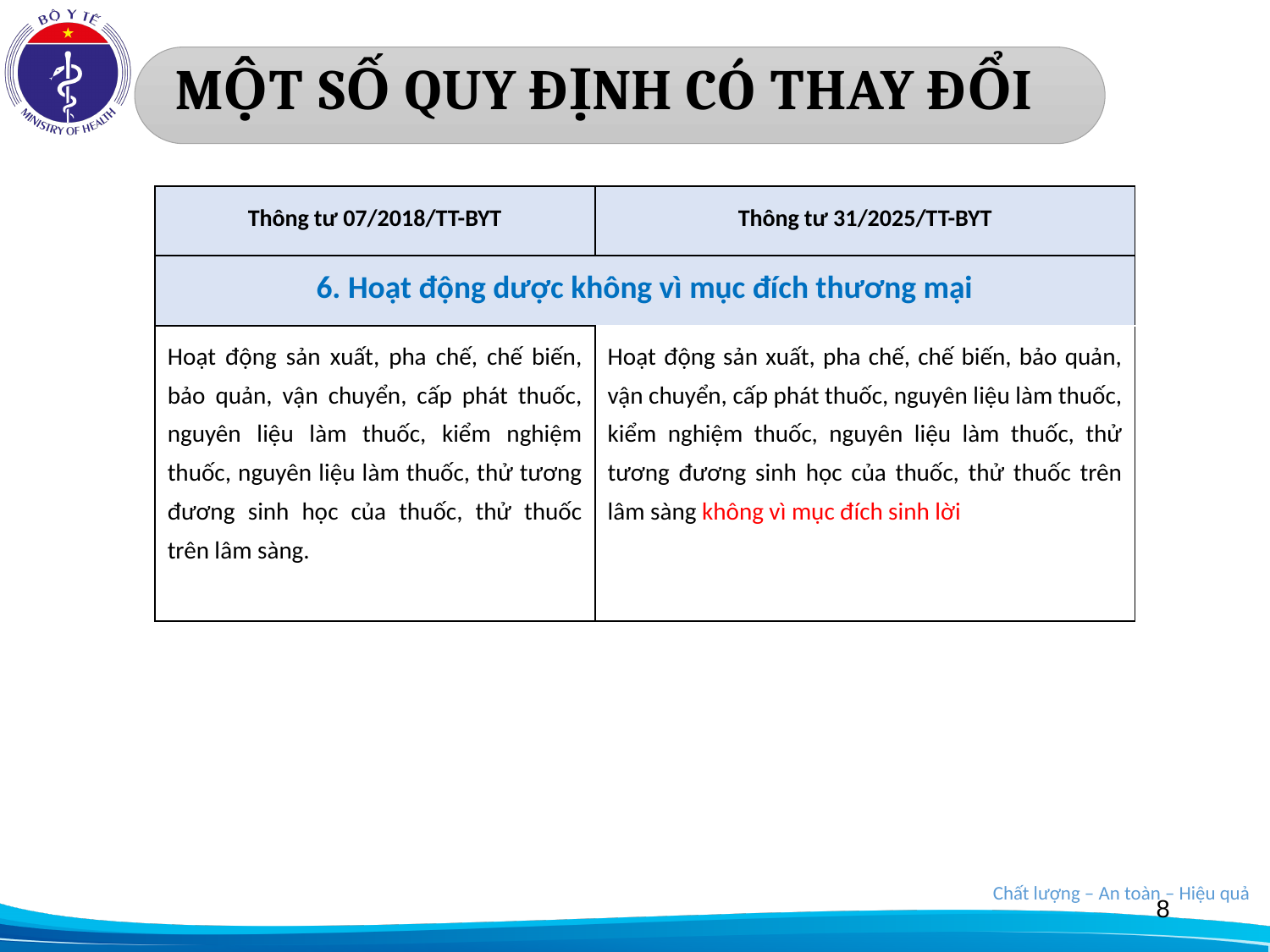

# MỘT SỐ QUY ĐỊNH CÓ THAY ĐỔI

| Thông tư 07/2018/TT-BYT | Thông tư 31/2025/TT-BYT |
| --- | --- |
| 6. Hoạt động dược không vì mục đích thương mại |  |
| Hoạt động sản xuất, pha chế, chế biến, bảo quản, vận chuyển, cấp phát thuốc, nguyên liệu làm thuốc, kiểm nghiệm thuốc, nguyên liệu làm thuốc, thử tương đương sinh học của thuốc, thử thuốc trên lâm sàng. | Hoạt động sản xuất, pha chế, chế biến, bảo quản, vận chuyển, cấp phát thuốc, nguyên liệu làm thuốc, kiểm nghiệm thuốc, nguyên liệu làm thuốc, thử tương đương sinh học của thuốc, thử thuốc trên lâm sàng không vì mục đích sinh lời |
8